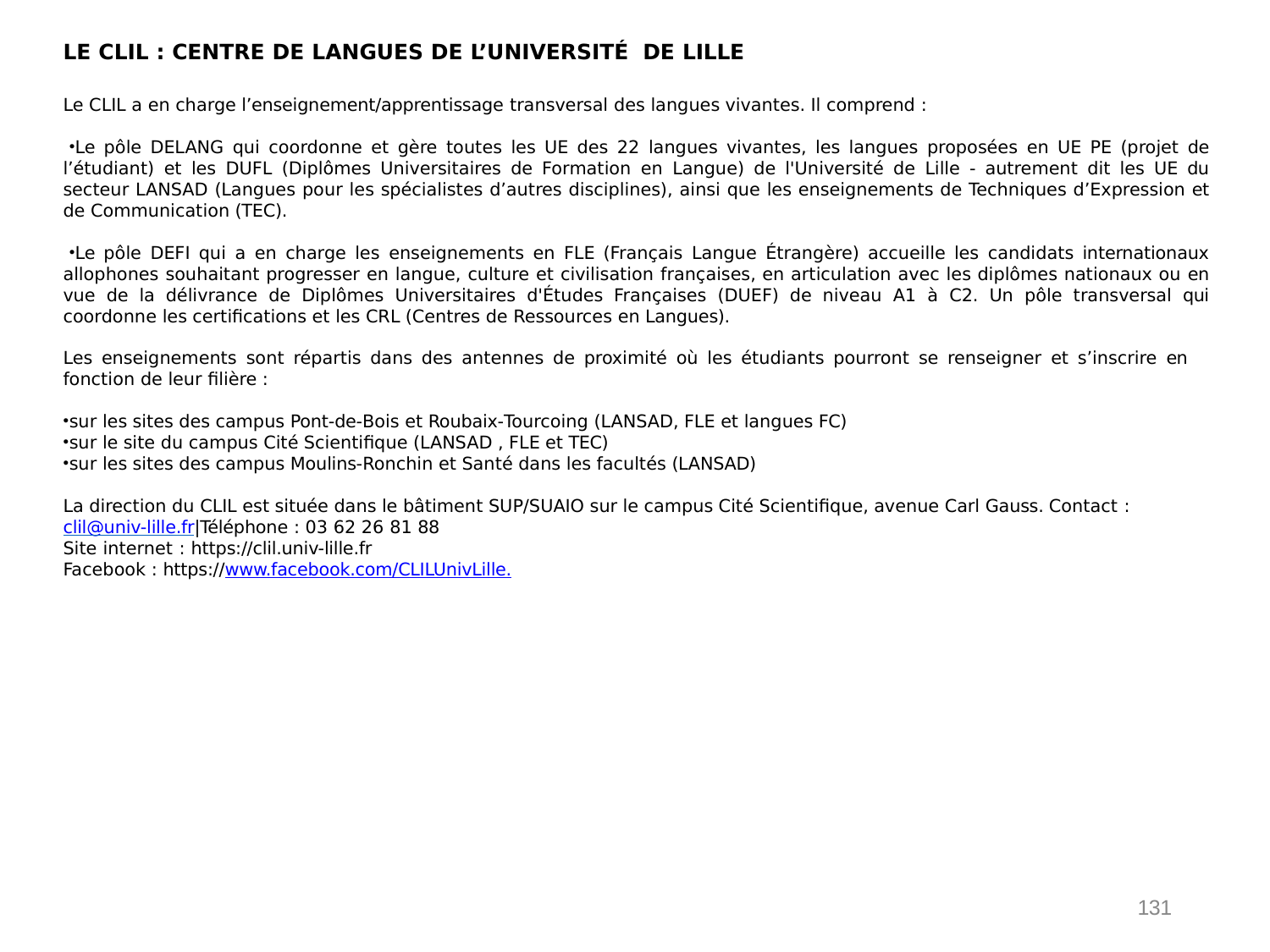

LE CLIL : CENTRE DE LANGUES DE L’UNIVERSITÉ DE LILLE

Le CLIL a en charge l’enseignement/apprentissage transversal des langues vivantes. Il comprend :

Le pôle DELANG qui coordonne et gère toutes les UE des 22 langues vivantes, les langues proposées en UE PE (projet de l’étudiant) et les DUFL (Diplômes Universitaires de Formation en Langue) de l'Université de Lille - autrement dit les UE du secteur LANSAD (Langues pour les spécialistes d’autres disciplines), ainsi que les enseignements de Techniques d’Expression et de Communication (TEC).

Le pôle DEFI qui a en charge les enseignements en FLE (Français Langue Étrangère) accueille les candidats internationaux allophones souhaitant progresser en langue, culture et civilisation françaises, en articulation avec les diplômes nationaux ou en vue de la délivrance de Diplômes Universitaires d'Études Françaises (DUEF) de niveau A1 à C2. Un pôle transversal qui coordonne les certifications et les CRL (Centres de Ressources en Langues).

Les enseignements sont répartis dans des antennes de proximité où les étudiants pourront se renseigner et s’inscrire en fonction de leur filière :

sur les sites des campus Pont-de-Bois et Roubaix-Tourcoing (LANSAD, FLE et langues FC)
sur le site du campus Cité Scientifique (LANSAD , FLE et TEC)
sur les sites des campus Moulins-Ronchin et Santé dans les facultés (LANSAD)

La direction du CLIL est située dans le bâtiment SUP/SUAIO sur le campus Cité Scientifique, avenue Carl Gauss. Contact : clil@univ-lille.fr|Téléphone : 03 62 26 81 88
Site internet : https://clil.univ-lille.fr
Facebook : https://www.facebook.com/CLILUnivLille.
131